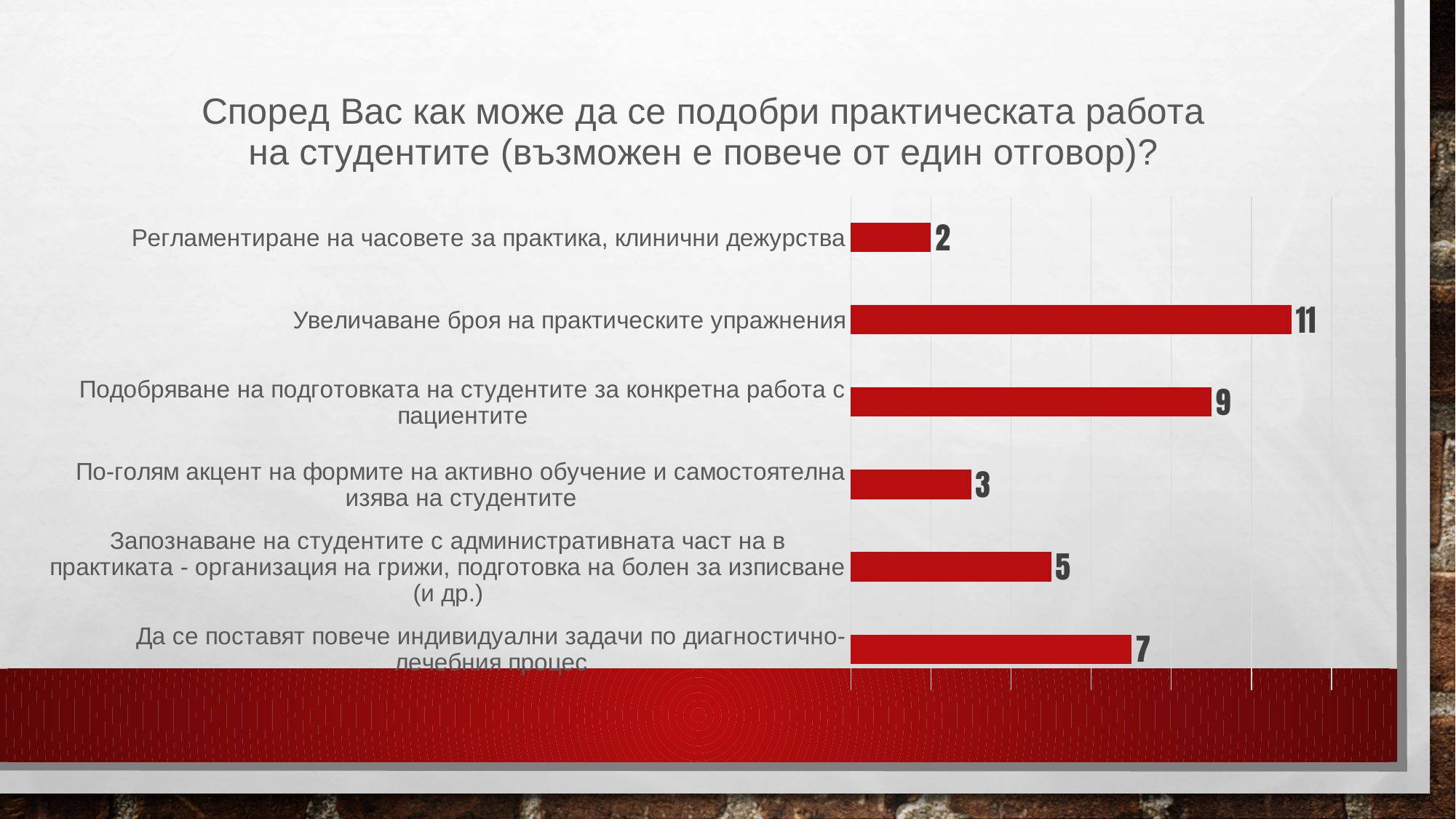

### Chart: Според Вас как може да се подобри практическата работа на студентите (възможен е повече от един отговор)?

| Category |  |
|---|---|
| Да се поставят повече индивидуални задачи по диагностично-лечебния процес | 7.0 |
| Запознаване на студентите с административната част на в практиката - организация на грижи, подготовка на болен за изписване (и др.) | 5.0 |
| По-голям акцент на формите на активно обучение и самостоятелна изява на студентите | 3.0 |
| Подобряване на подготовката на студентите за конкретна работа с пациентите | 9.0 |
| Увеличаване броя на практическите упражнения | 11.0 |
| Регламентиране на часовете за практика, клинични дежурства | 2.0 |